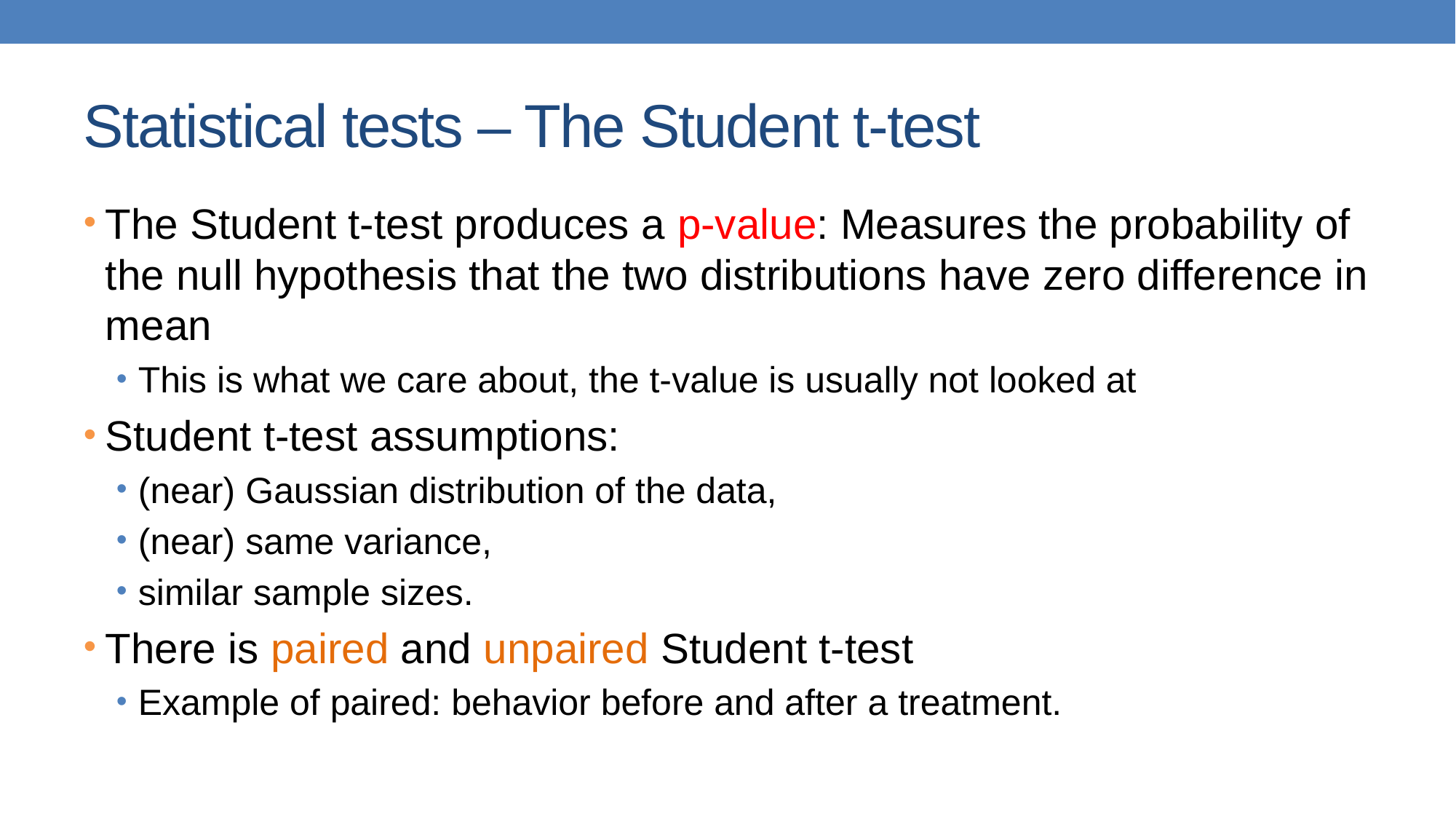

# Statistical tests – The Student t-test
The Student t-test produces a p-value: Measures the probability of the null hypothesis that the two distributions have zero difference in mean
This is what we care about, the t-value is usually not looked at
Student t-test assumptions:
(near) Gaussian distribution of the data,
(near) same variance,
similar sample sizes.
There is paired and unpaired Student t-test
Example of paired: behavior before and after a treatment.